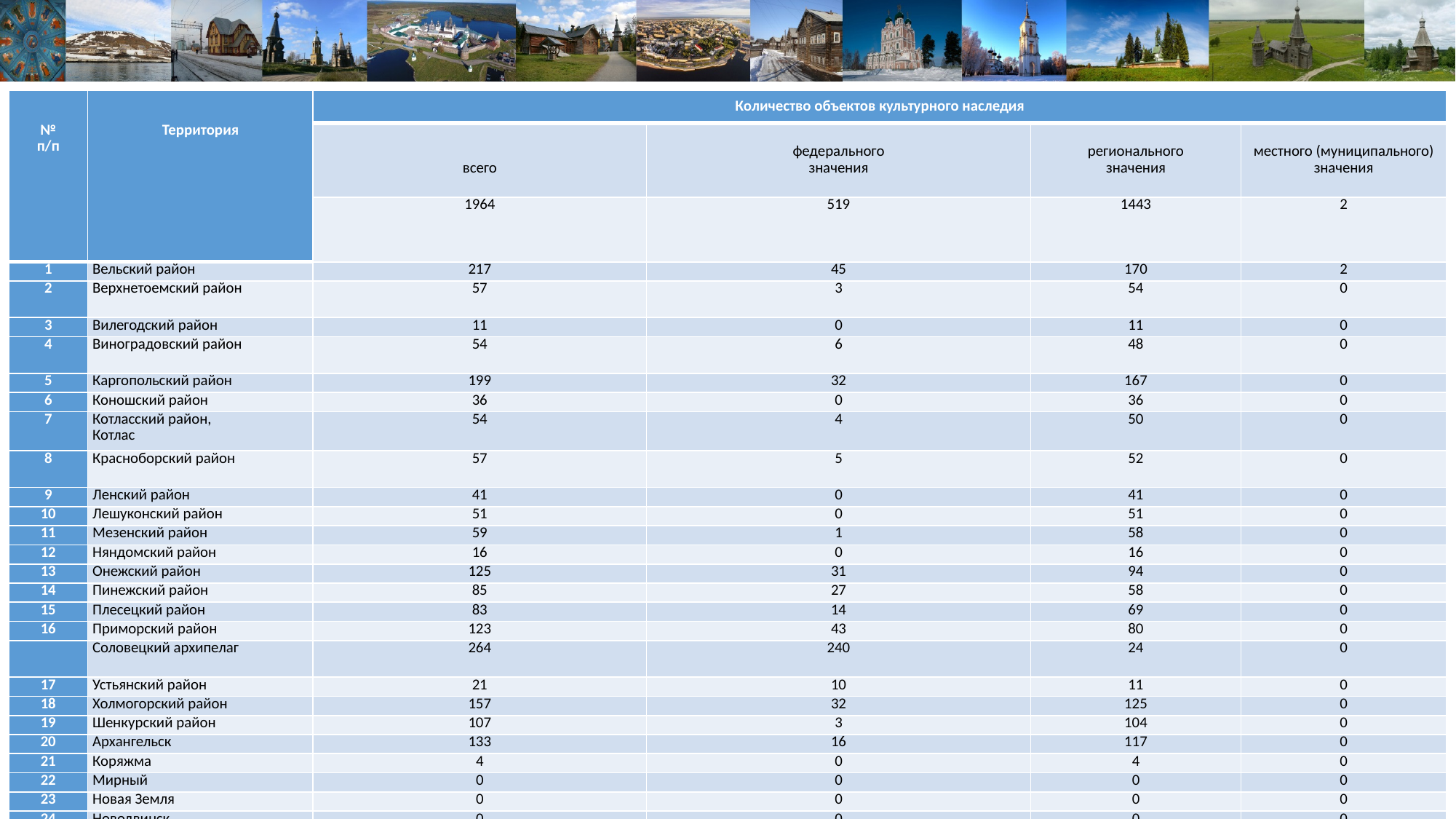

| № п/п | Территория | Количество объектов культурного наследия |  |  |  |
| --- | --- | --- | --- | --- | --- |
|  |  | всего | федерального значения | регионального значения | местного (муниципального) значения |
|  |  | 1964 | 519 | 1443 | 2 |
| 1 | Вельский район | 217 | 45 | 170 | 2 |
| 2 | Верхнетоемский район | 57 | 3 | 54 | 0 |
| 3 | Вилегодский район | 11 | 0 | 11 | 0 |
| 4 | Виноградовский район | 54 | 6 | 48 | 0 |
| 5 | Каргопольский район | 199 | 32 | 167 | 0 |
| 6 | Коношский район | 36 | 0 | 36 | 0 |
| 7 | Котласский район, Котлас | 54 | 4 | 50 | 0 |
| 8 | Красноборский район | 57 | 5 | 52 | 0 |
| 9 | Ленский район | 41 | 0 | 41 | 0 |
| 10 | Лешуконский район | 51 | 0 | 51 | 0 |
| 11 | Мезенский район | 59 | 1 | 58 | 0 |
| 12 | Няндомский район | 16 | 0 | 16 | 0 |
| 13 | Онежский район | 125 | 31 | 94 | 0 |
| 14 | Пинежский район | 85 | 27 | 58 | 0 |
| 15 | Плесецкий район | 83 | 14 | 69 | 0 |
| 16 | Приморский район | 123 | 43 | 80 | 0 |
|  | Соловецкий архипелаг | 264 | 240 | 24 | 0 |
| 17 | Устьянский район | 21 | 10 | 11 | 0 |
| 18 | Холмогорский район | 157 | 32 | 125 | 0 |
| 19 | Шенкурский район | 107 | 3 | 104 | 0 |
| 20 | Архангельск | 133 | 16 | 117 | 0 |
| 21 | Коряжма | 4 | 0 | 4 | 0 |
| 22 | Мирный | 0 | 0 | 0 | 0 |
| 23 | Новая Земля | 0 | 0 | 0 | 0 |
| 24 | Новодвинск | 0 | 0 | 0 | 0 |
| 25 | Северодвинск | 10 | 7 | 3 | 0 |